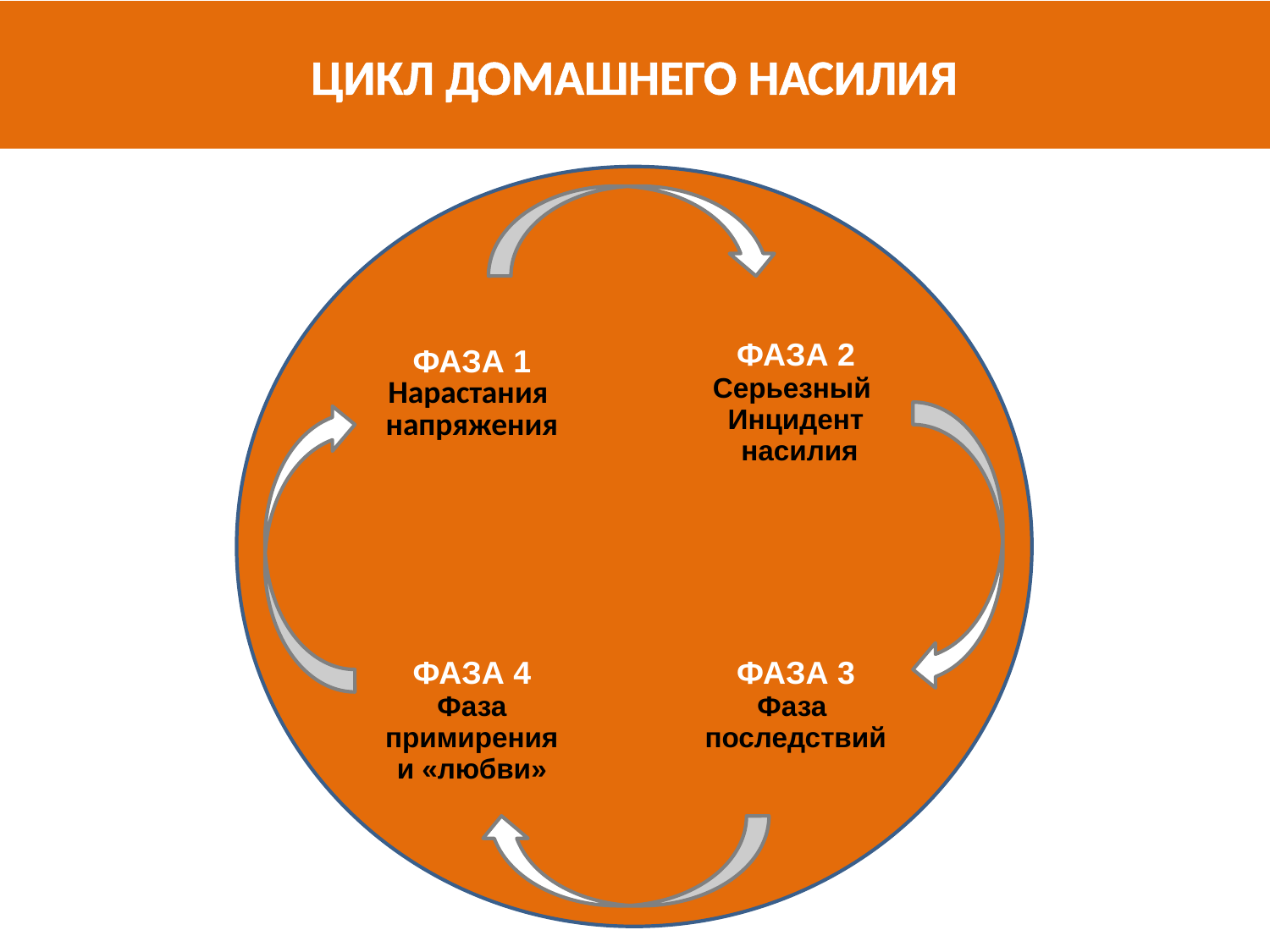

ЦИКЛ ДОМАШНЕГО НАСИЛИЯ

| ФАЗА 1 Нарастания напряжения | ФАЗА 2 Серьезный Инцидент насилия |
| --- | --- |
| ФАЗА 4 Фаза примирения и «любви» | ФАЗА 3 Фаза последствий |